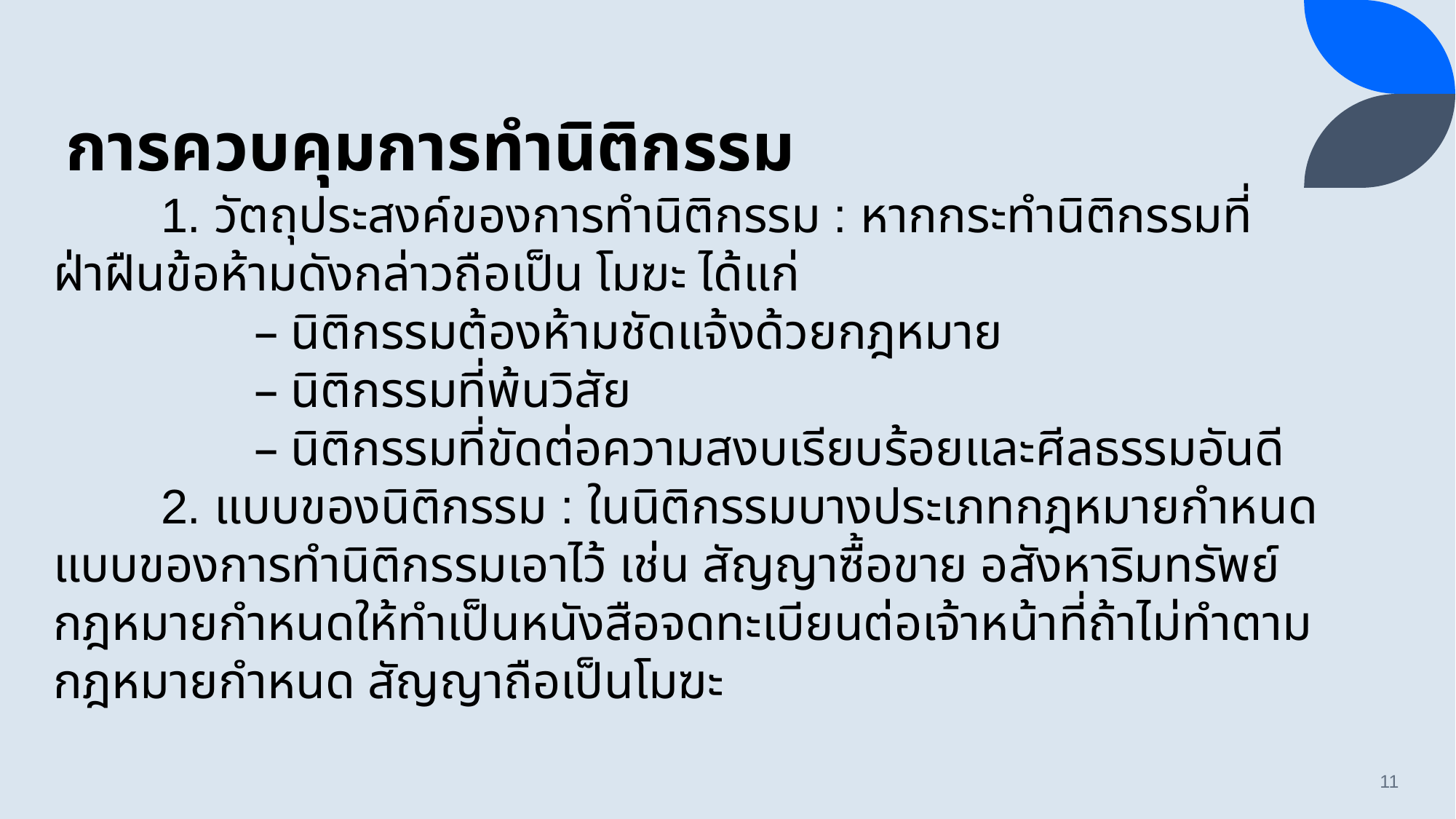

การควบคุมการทำนิติกรรม
        1. วัตถุประสงค์ของการทำนิติกรรม : หากกระทำนิติกรรมที่ฝ่าฝืนข้อห้ามดังกล่าวถือเป็น โมฆะ ได้แก่
                – นิติกรรมต้องห้ามชัดแจ้งด้วยกฎหมาย
                – นิติกรรมที่พ้นวิสัย
                – นิติกรรมที่ขัดต่อความสงบเรียบร้อยและศีลธรรมอันดี
        2. แบบของนิติกรรม : ในนิติกรรมบางประเภทกฎหมายกำหนดแบบของการทำนิติกรรมเอาไว้ เช่น สัญญาซื้อขาย อสังหาริมทรัพย์ กฎหมายกำหนดให้ทำเป็นหนังสือจดทะเบียนต่อเจ้าหน้าที่ถ้าไม่ทำตามกฎหมายกำหนด สัญญาถือเป็นโมฆะ
11